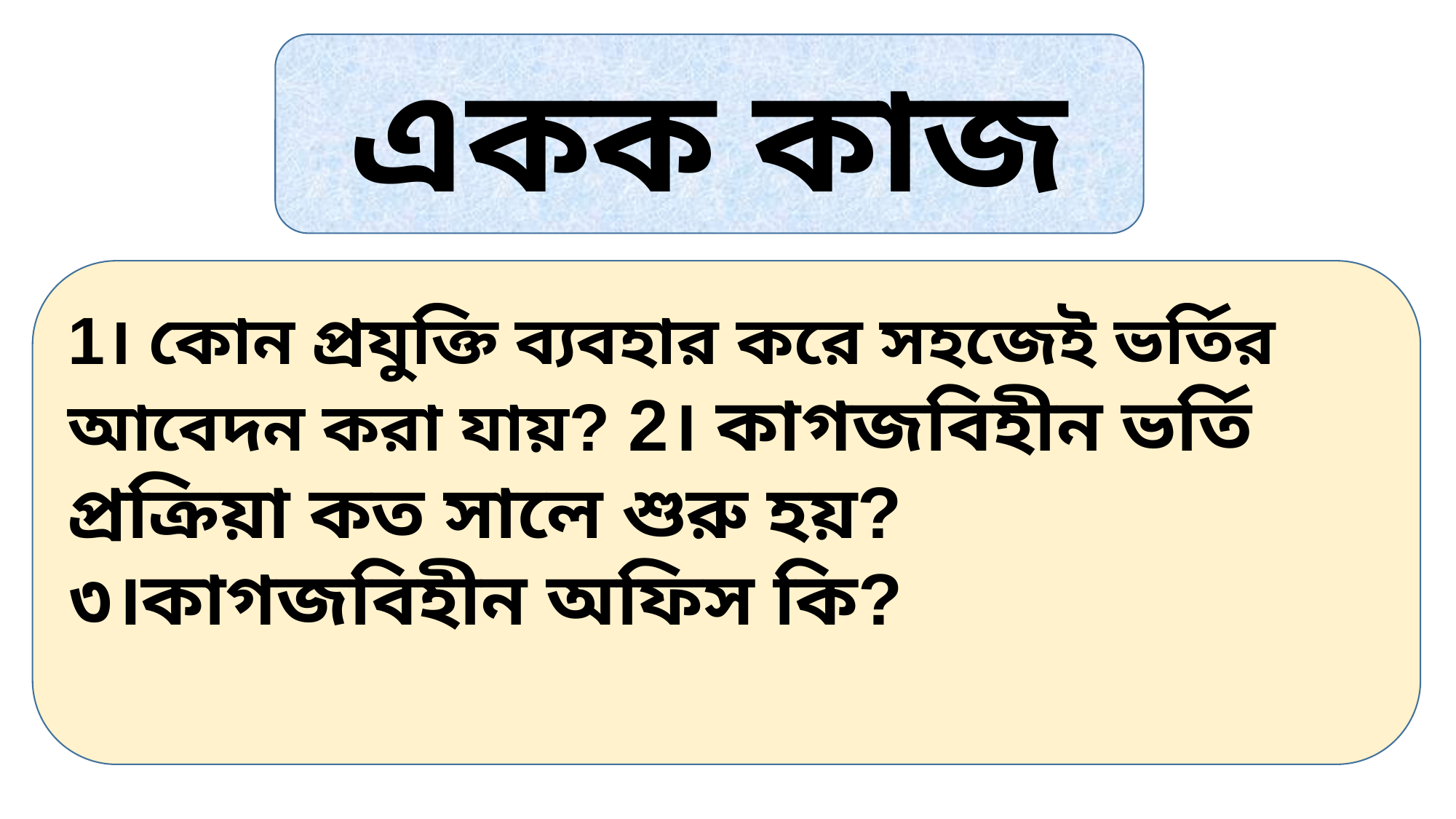

একক কাজ
1। কোন প্রযুক্তি ব্যবহার করে সহজেই ভর্তির আবেদন করা যায়? 2। কাগজবিহীন ভর্তি প্রক্রিয়া কত সালে শুরু হয়?
৩।কাগজবিহীন অফিস কি?